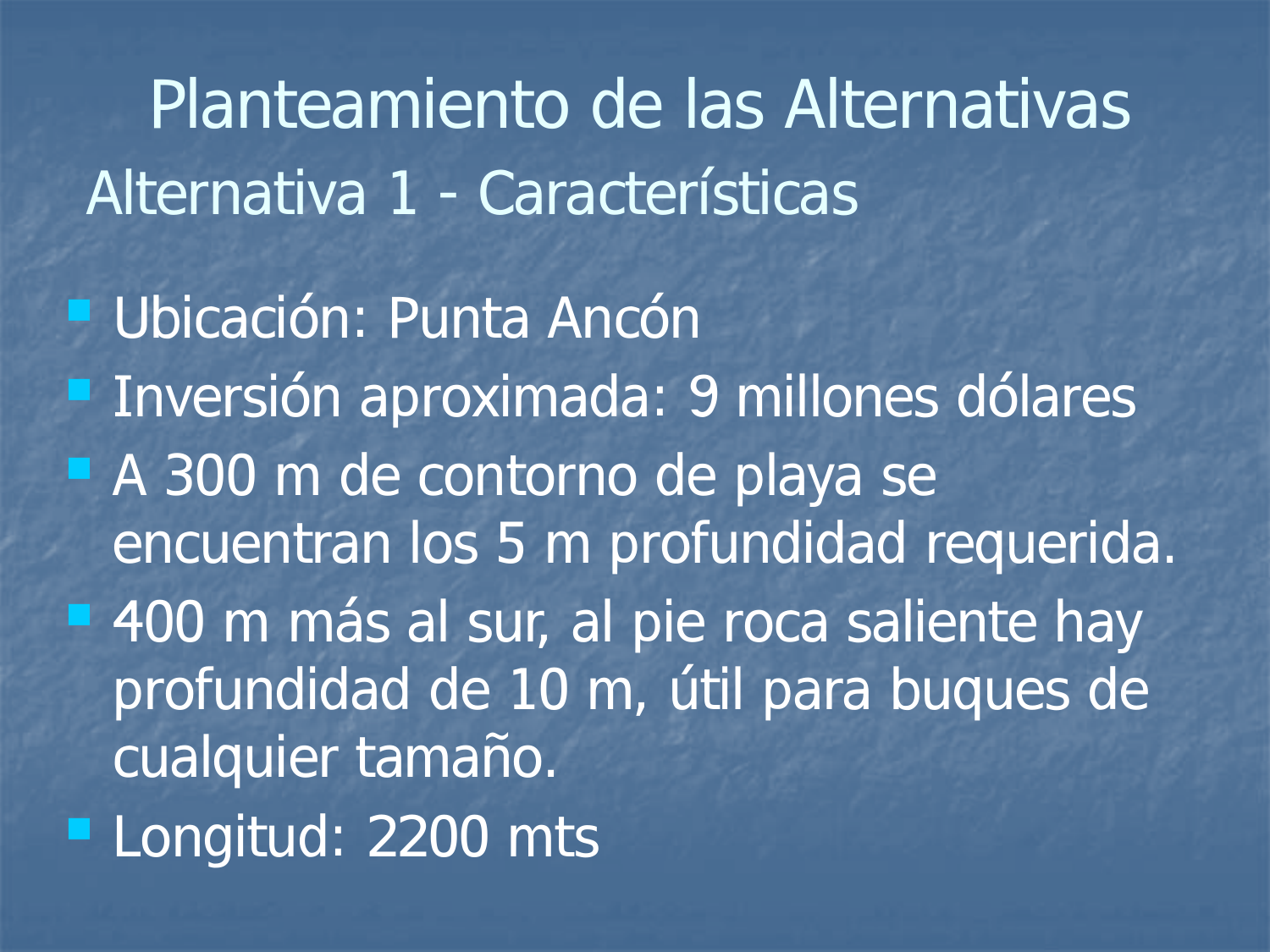

# Planteamiento de las Alternativas
Alternativa 1 - Características
Ubicación: Punta Ancón
Inversión aproximada: 9 millones dólares
A 300 m de contorno de playa se encuentran los 5 m profundidad requerida.
400 m más al sur, al pie roca saliente hay profundidad de 10 m, útil para buques de cualquier tamaño.
Longitud: 2200 mts